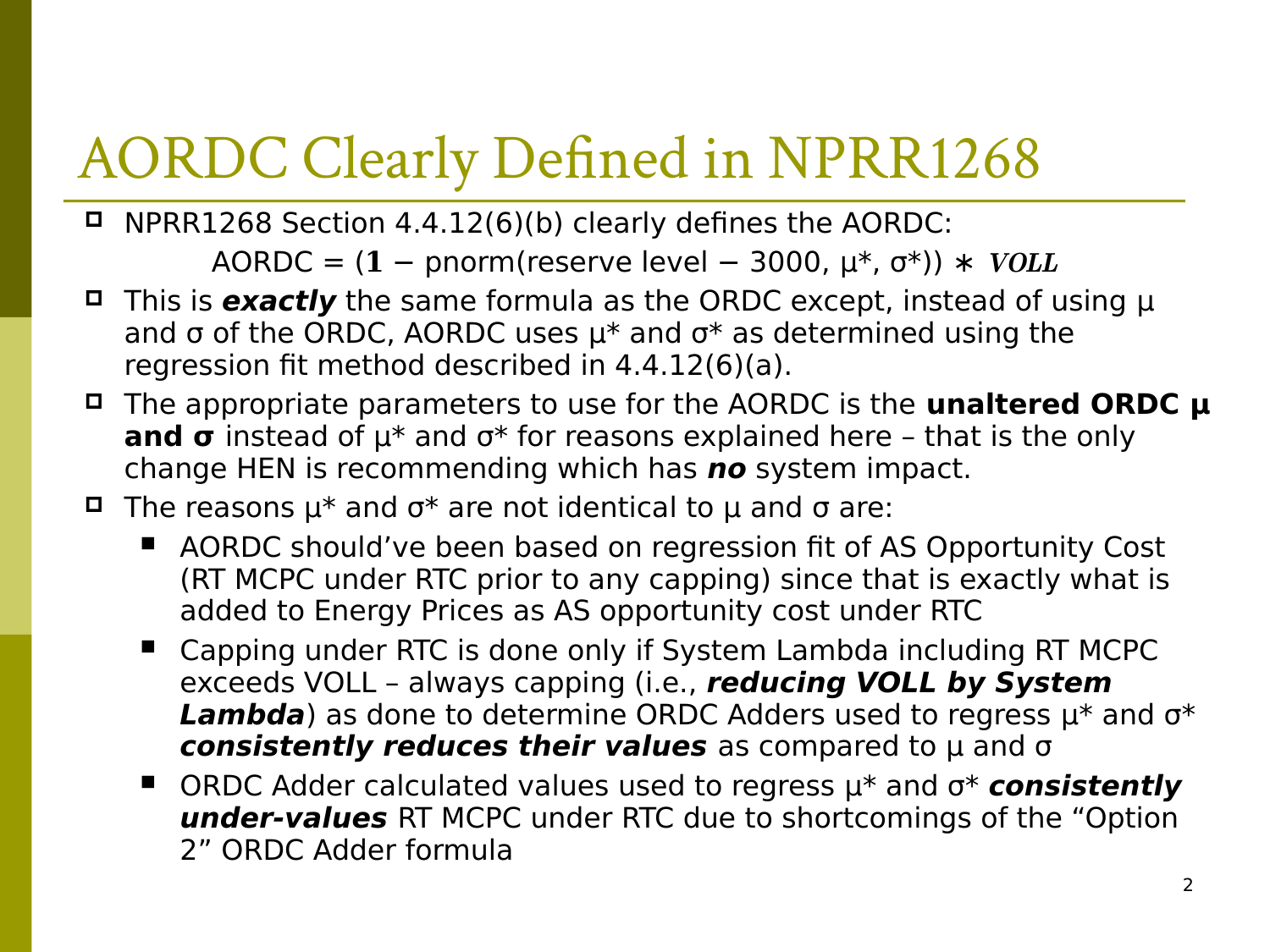

# AORDC Clearly Defined in NPRR1268
NPRR1268 Section 4.4.12(6)(b) clearly defines the AORDC:
	AORDC = (𝟏 − pnorm(reserve level − 3000, μ*, σ*)) ∗ 𝑽𝑶𝑳𝑳
This is exactly the same formula as the ORDC except, instead of using μ and σ of the ORDC, AORDC uses μ* and σ* as determined using the regression fit method described in 4.4.12(6)(a).
The appropriate parameters to use for the AORDC is the unaltered ORDC μ and σ instead of μ* and σ* for reasons explained here – that is the only change HEN is recommending which has no system impact.
The reasons μ* and σ* are not identical to μ and σ are:
AORDC should’ve been based on regression fit of AS Opportunity Cost (RT MCPC under RTC prior to any capping) since that is exactly what is added to Energy Prices as AS opportunity cost under RTC
Capping under RTC is done only if System Lambda including RT MCPC exceeds VOLL – always capping (i.e., reducing VOLL by System Lambda) as done to determine ORDC Adders used to regress μ* and σ* consistently reduces their values as compared to μ and σ
ORDC Adder calculated values used to regress μ* and σ* consistently under-values RT MCPC under RTC due to shortcomings of the “Option 2” ORDC Adder formula
2